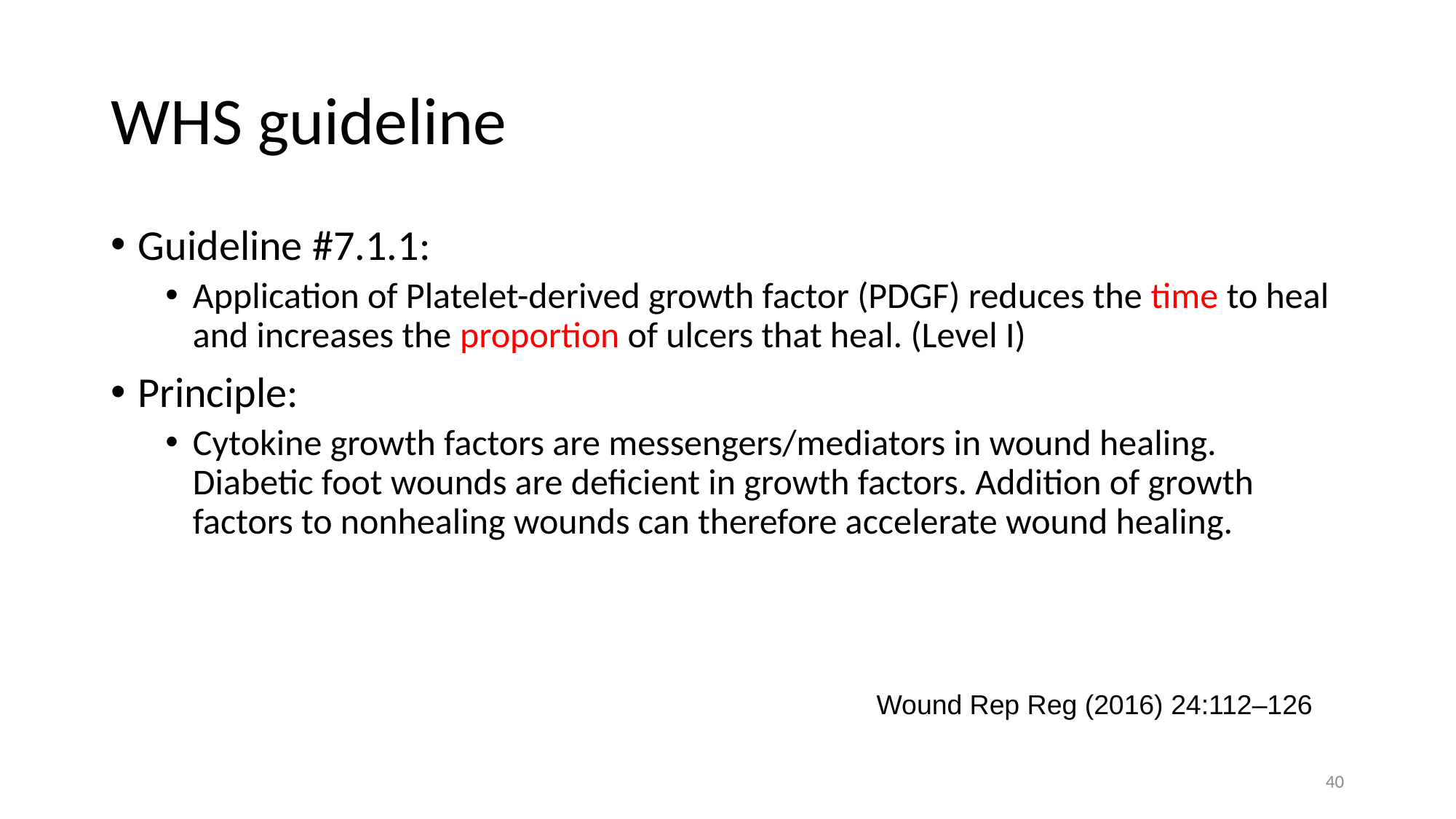

# WHS guideline
Guideline #7.1.1:
Application of Platelet-derived growth factor (PDGF) reduces the time to heal and increases the proportion of ulcers that heal. (Level I)
Principle:
Cytokine growth factors are messengers/mediators in wound healing. Diabetic foot wounds are deficient in growth factors. Addition of growth factors to nonhealing wounds can therefore accelerate wound healing.

Wound Rep Reg (2016) 24:112–126
40